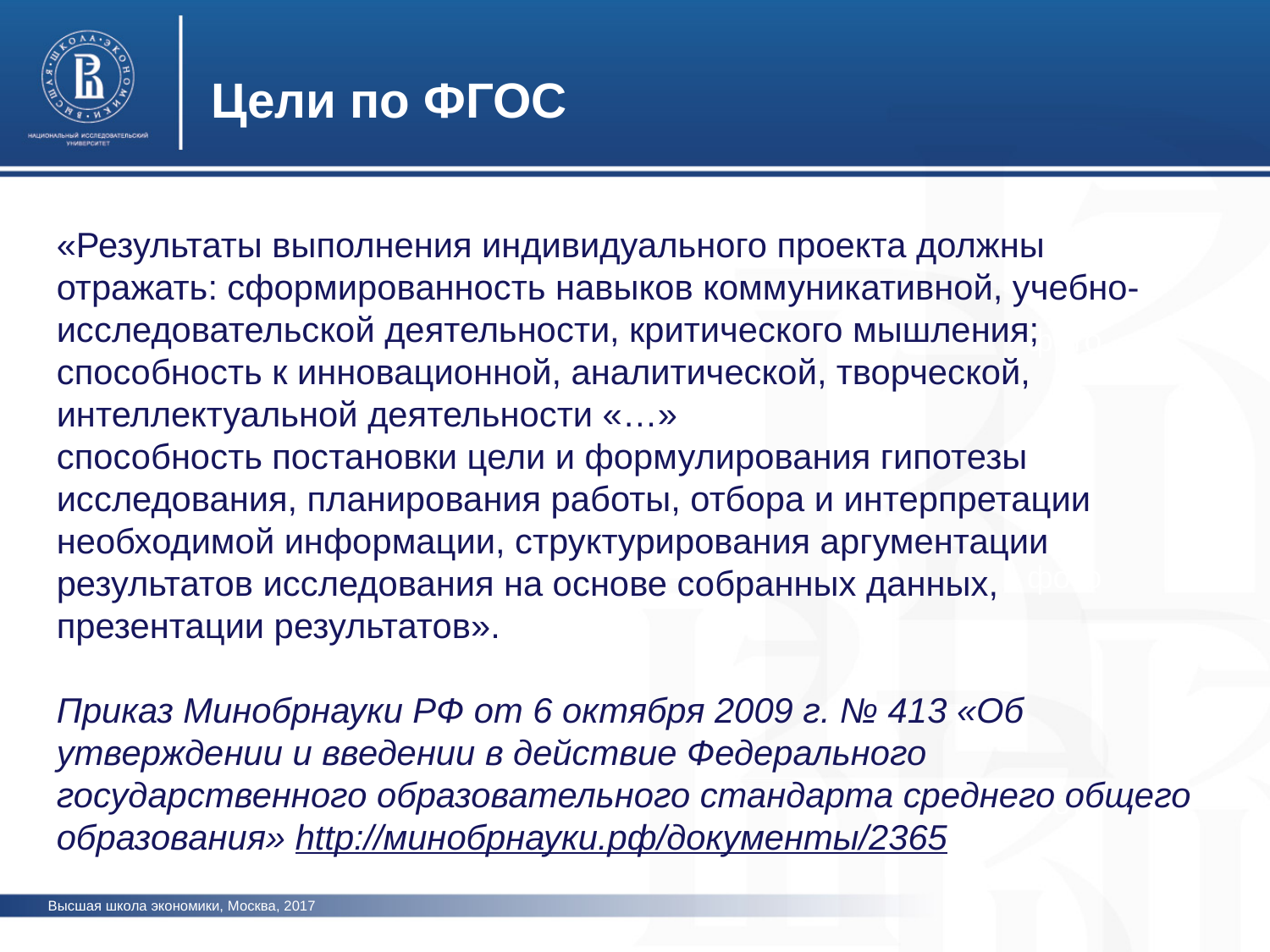

Цели по ФГОС
«Результаты выполнения индивидуального проекта должны отражать: сформированность навыков коммуникативной, учебно-исследовательской деятельности, критического мышления; способность к инновационной, аналитической, творческой, интеллектуальной деятельности «…»
cпособность постановки цели и формулирования гипотезы исследования, планирования работы, отбора и интерпретации необходимой информации, структурирования аргументации результатов исследования на основе собранных данных, презентации результатов».

Приказ Минобрнауки РФ от 6 октября 2009 г. № 413 «Об утверждении и введении в действие Федерального государственного образовательного стандарта среднего общего образования» http://минобрнауки.рф/документы/2365
фото
фото
фото
Высшая школа экономики, Москва, 2017